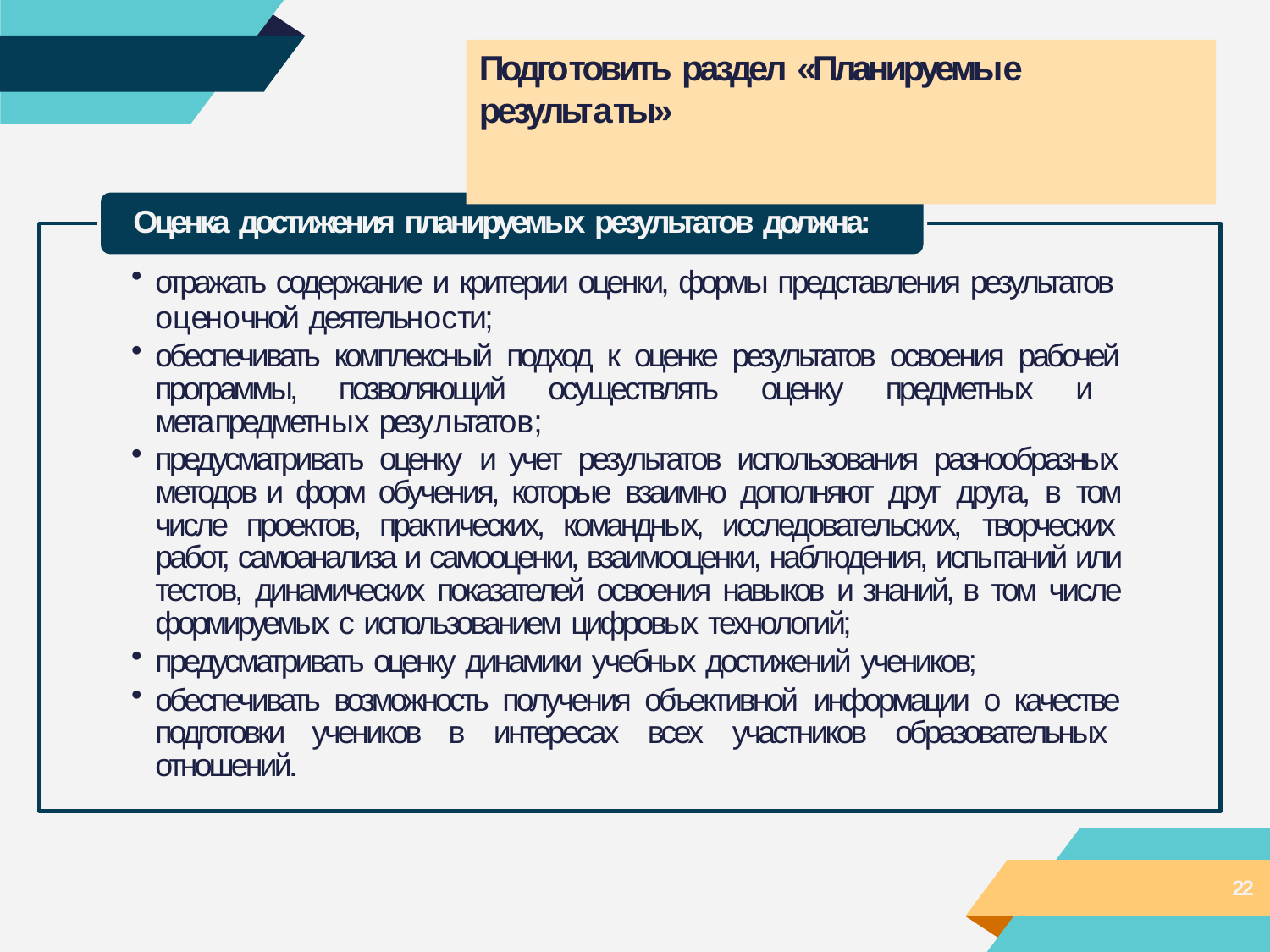

# Подготовить раздел «Планируемые результаты»

Оценка достижения планируемых результатов должна:
отражать содержание и критерии оценки, формы представления результатов
оценочной деятельности;
обеспечивать комплексный подход к оценке результатов освоения рабочей  программы, позволяющий осуществлять оценку предметных и  метапредметных результатов;
предусматривать оценку и учет результатов использования разнообразных  методов и форм обучения, которые взаимно дополняют друг друга, в том  числе проектов, практических, командных, исследовательских, творческих  работ, самоанализа и самооценки, взаимооценки, наблюдения, испытаний или  тестов, динамических показателей освоения навыков и знаний, в том числе  формируемых с использованием цифровых технологий;
предусматривать оценку динамики учебных достижений учеников;
обеспечивать возможность получения объективной информации о качестве  подготовки учеников в интересах всех участников образовательных  отношений.
22